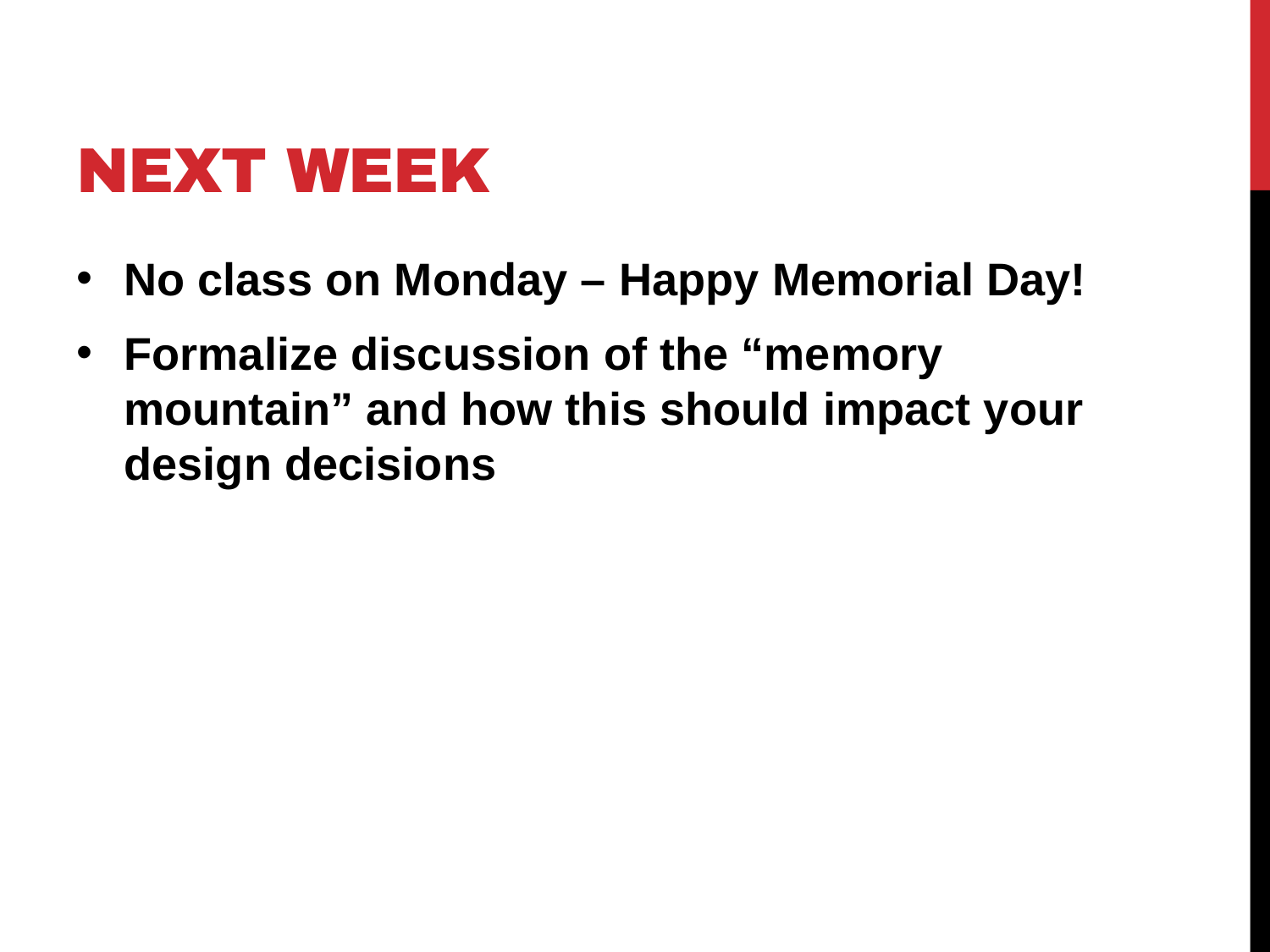

# Next week
No class on Monday – Happy Memorial Day!
Formalize discussion of the “memory mountain” and how this should impact your design decisions